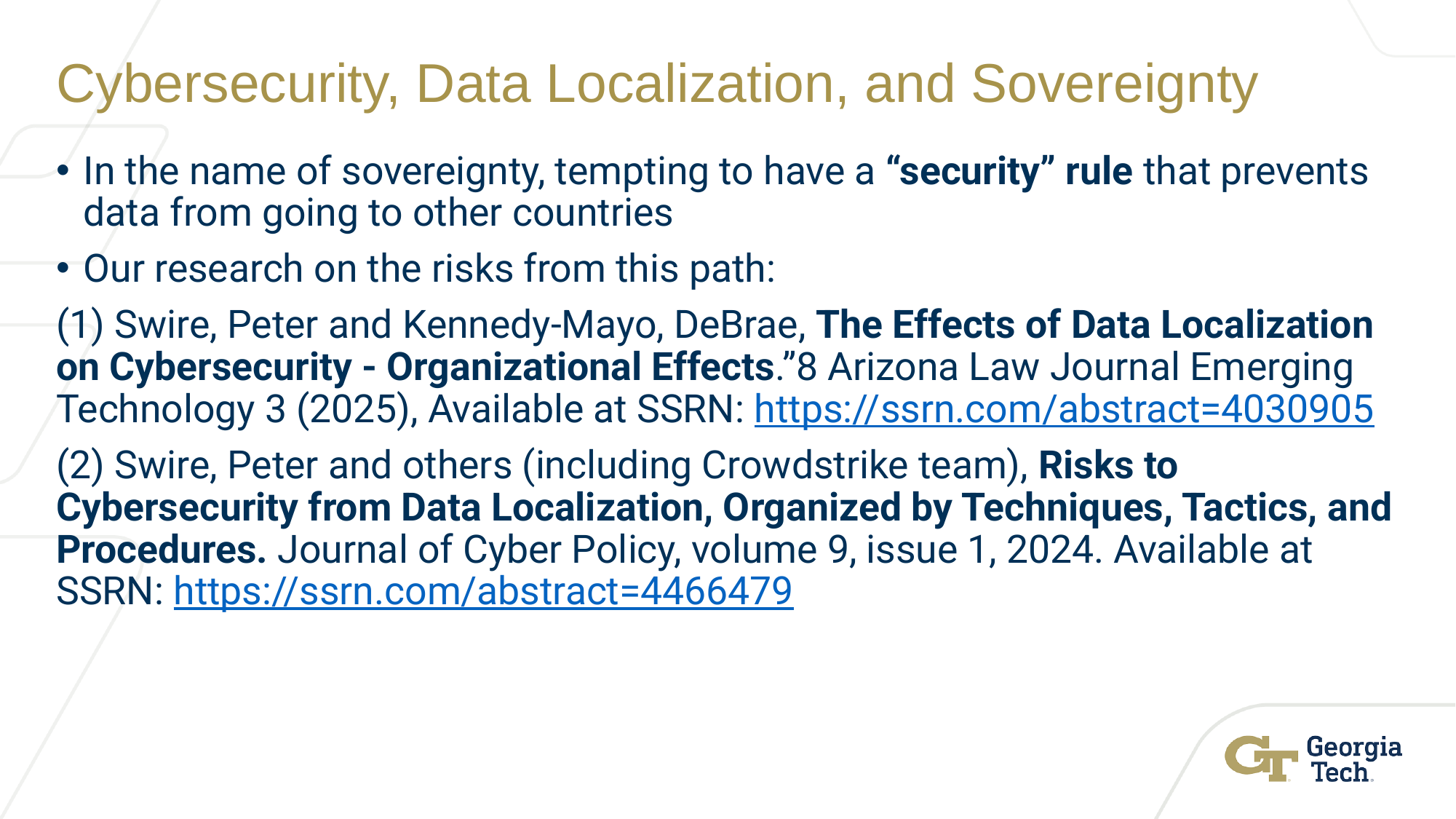

# Cybersecurity, Data Localization, and Sovereignty
In the name of sovereignty, tempting to have a “security” rule that prevents data from going to other countries
Our research on the risks from this path:
(1) Swire, Peter and Kennedy-Mayo, DeBrae, The Effects of Data Localization on Cybersecurity - Organizational Effects.”8 Arizona Law Journal Emerging Technology 3 (2025), Available at SSRN: https://ssrn.com/abstract=4030905
(2) Swire, Peter and others (including Crowdstrike team), Risks to Cybersecurity from Data Localization, Organized by Techniques, Tactics, and Procedures. Journal of Cyber Policy, volume 9, issue 1, 2024. Available at SSRN: https://ssrn.com/abstract=4466479